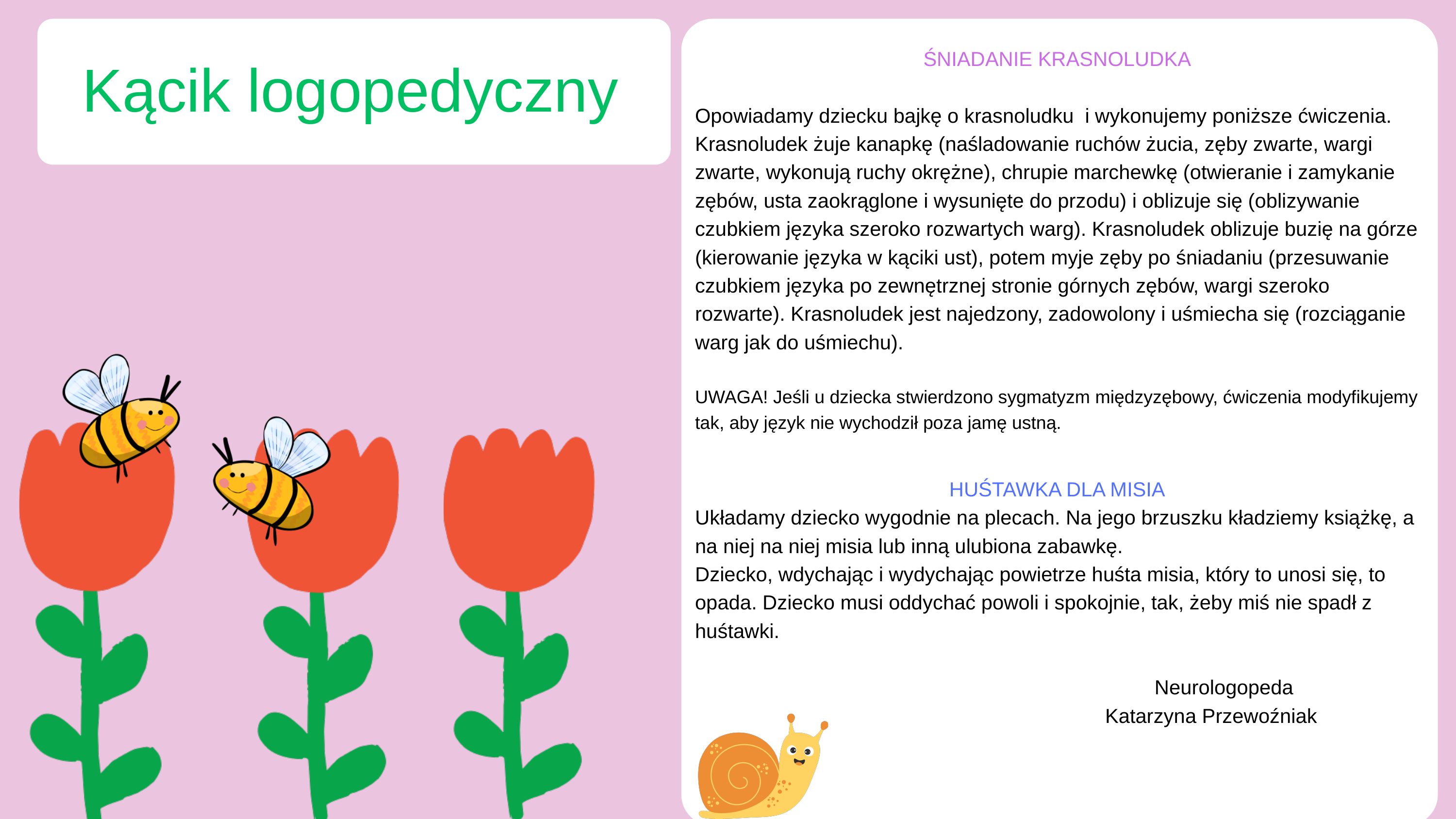

ŚNIADANIE KRASNOLUDKA

Opowiadamy dziecku bajkę o krasnoludku  i wykonujemy poniższe ćwiczenia.
Krasnoludek żuje kanapkę (naśladowanie ruchów żucia, zęby zwarte, wargi zwarte, wykonują ruchy okrężne), chrupie marchewkę (otwieranie i zamykanie zębów, usta zaokrąglone i wysunięte do przodu) i oblizuje się (oblizywanie czubkiem języka szeroko rozwartych warg). Krasnoludek oblizuje buzię na górze (kierowanie języka w kąciki ust), potem myje zęby po śniadaniu (przesuwanie czubkiem języka po zewnętrznej stronie górnych zębów, wargi szeroko rozwarte). Krasnoludek jest najedzony, zadowolony i uśmiecha się (rozciąganie warg jak do uśmiechu).

UWAGA! Jeśli u dziecka stwierdzono sygmatyzm międzyzębowy, ćwiczenia modyfikujemy tak, aby język nie wychodził poza jamę ustną.

HUŚTAWKA DLA MISIA
Układamy dziecko wygodnie na plecach. Na jego brzuszku kładziemy książkę, a na niej na niej misia lub inną ulubiona zabawkę.
Dziecko, wdychając i wydychając powietrze huśta misia, który to unosi się, to opada. Dziecko musi oddychać powoli i spokojnie, tak, żeby miś nie spadł z huśtawki.

                                                                 Neurologopeda
                                                           Katarzyna Przewoźniak

Kącik logopedyczny